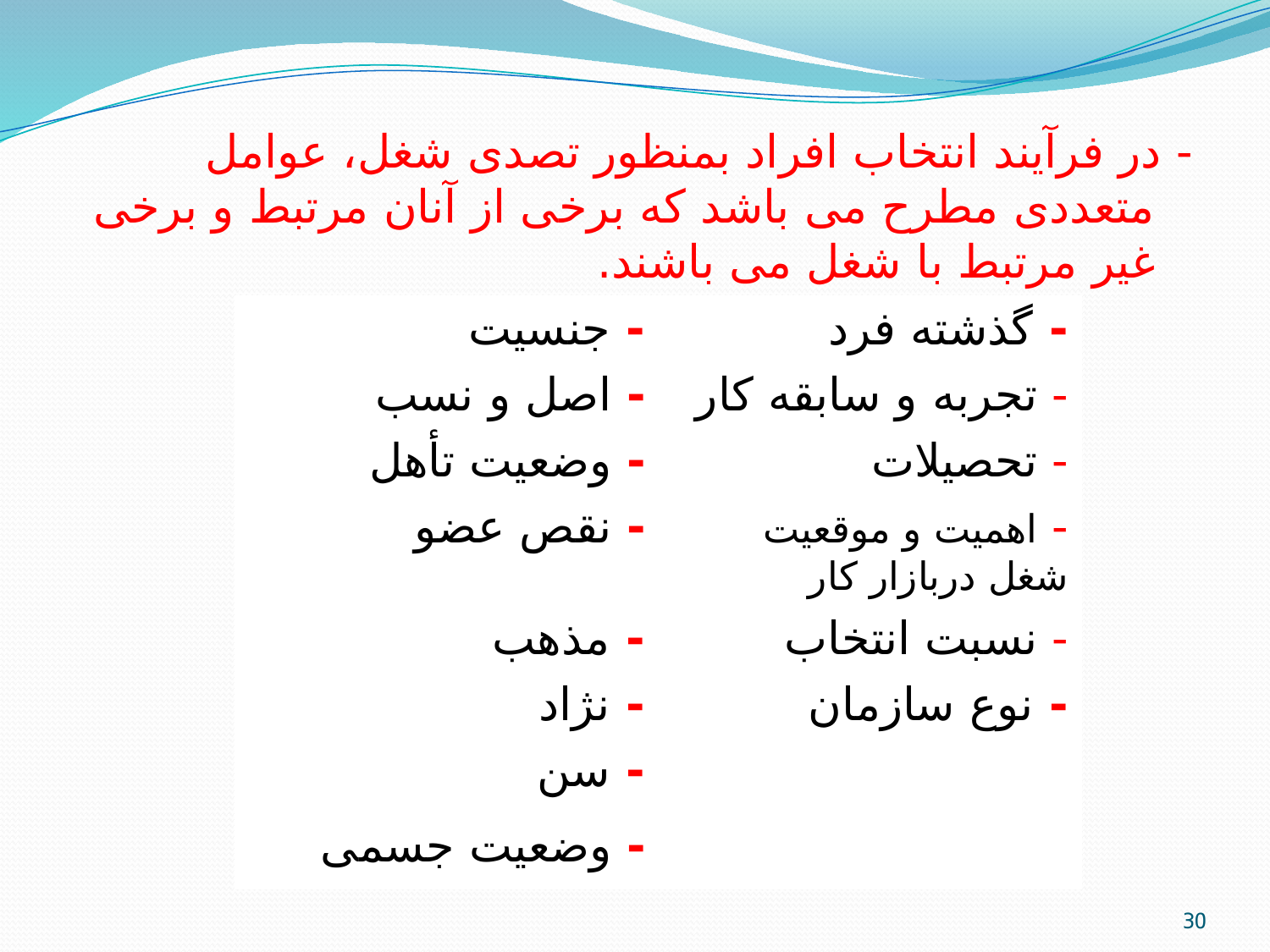

- در فرآیند انتخاب افراد بمنظور تصدی شغل، عوامل متعددی مطرح می باشد که برخی از آنان مرتبط و برخی غیر مرتبط با شغل می باشند.

| - جنسیت | - گذشته فرد |
| --- | --- |
| - اصل و نسب | - تجربه و سابقه کار |
| - وضعیت تأهل | - تحصیلات |
| - نقص عضو | - اهمیت و موقعیت شغل دربازار کار |
| - مذهب | - نسبت انتخاب |
| - نژاد | - نوع سازمان |
| - سن |  |
| - وضعیت جسمی |  |
30